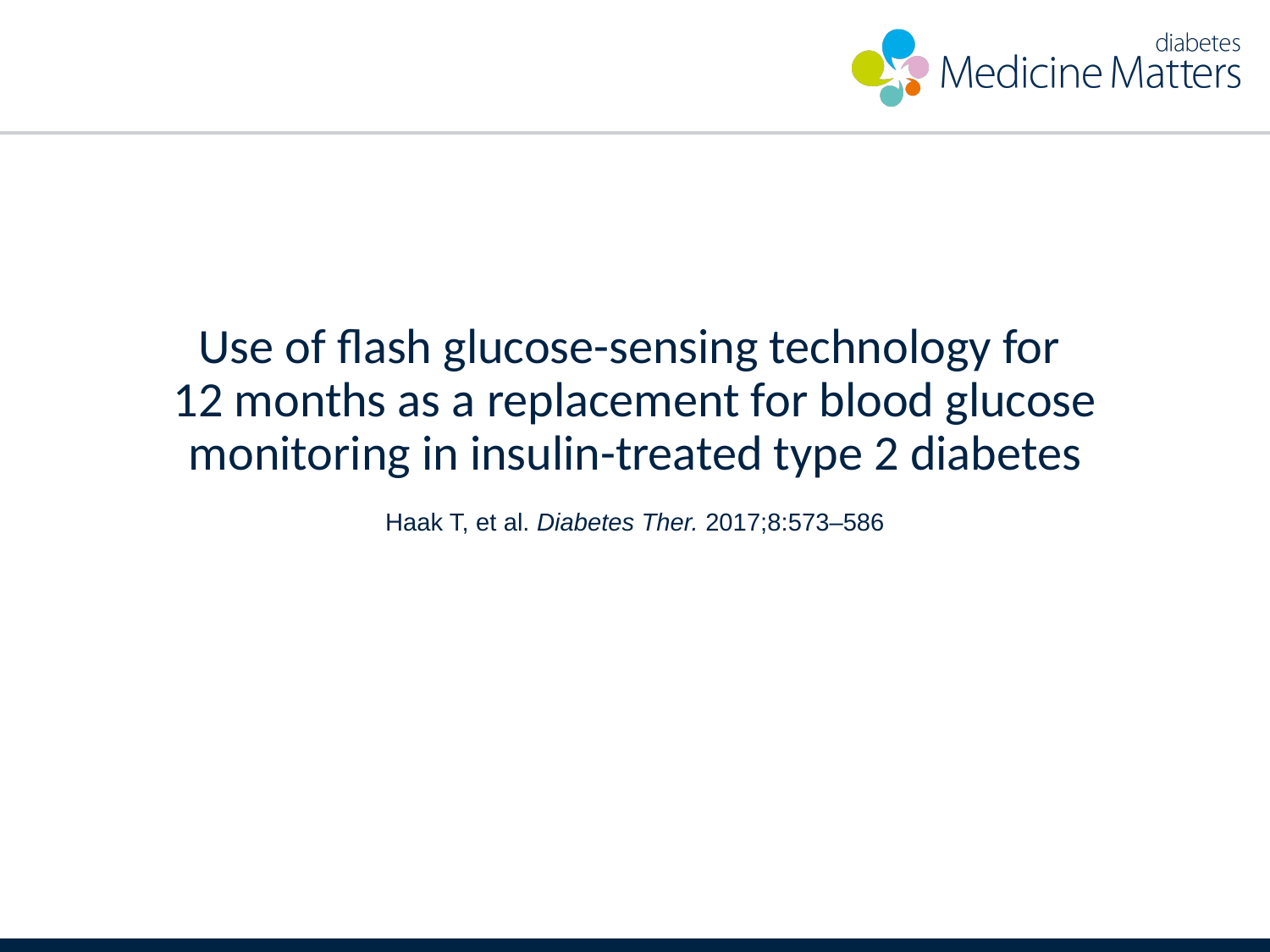

# Use of flash glucose-sensing technology for 12 months as a replacement for blood glucose monitoring in insulin-treated type 2 diabetes
Haak T, et al. Diabetes Ther. 2017;8:573–586